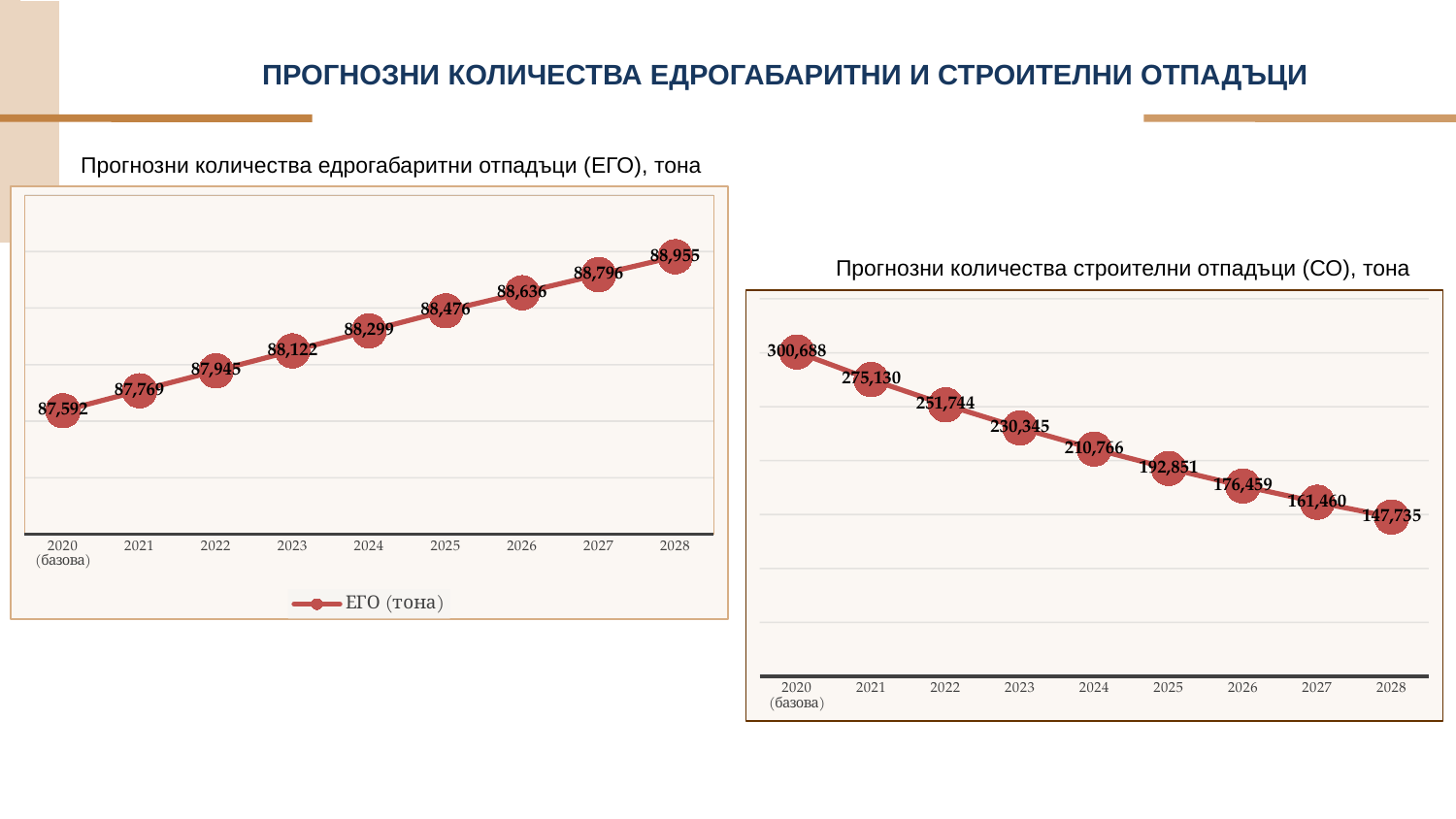

ПРОГНОЗНИ КОЛИЧЕСТВА ЕДРОГАБАРИТНИ И СТРОИТЕЛНИ ОТПАДЪЦИ

Прогнозни количества едрогабаритни отпадъци (ЕГО), тона

### Chart

| Category | ЕГО (тона) |
|---|---|
| 2020 (базова) | 87592.0 |
| 2021 | 87769.0 |
| 2022 | 87945.0 |
| 2023 | 88122.0 |
| 2024 | 88299.0 |
| 2025 | 88476.0 |
| 2026 | 88636.0 |
| 2027 | 88796.0 |
| 2028 | 88955.0 |
Прогнозни количества строителни отпадъци (СО), тона

### Chart

| Category | Строителни отпадъци (тона) |
|---|---|
| 2020 (базова) | 300688.0 |
| 2021 | 275130.0 |
| 2022 | 251744.0 |
| 2023 | 230345.0 |
| 2024 | 210766.0 |
| 2025 | 192851.0 |
| 2026 | 176459.0 |
| 2027 | 161460.0 |
| 2028 | 147735.0 |